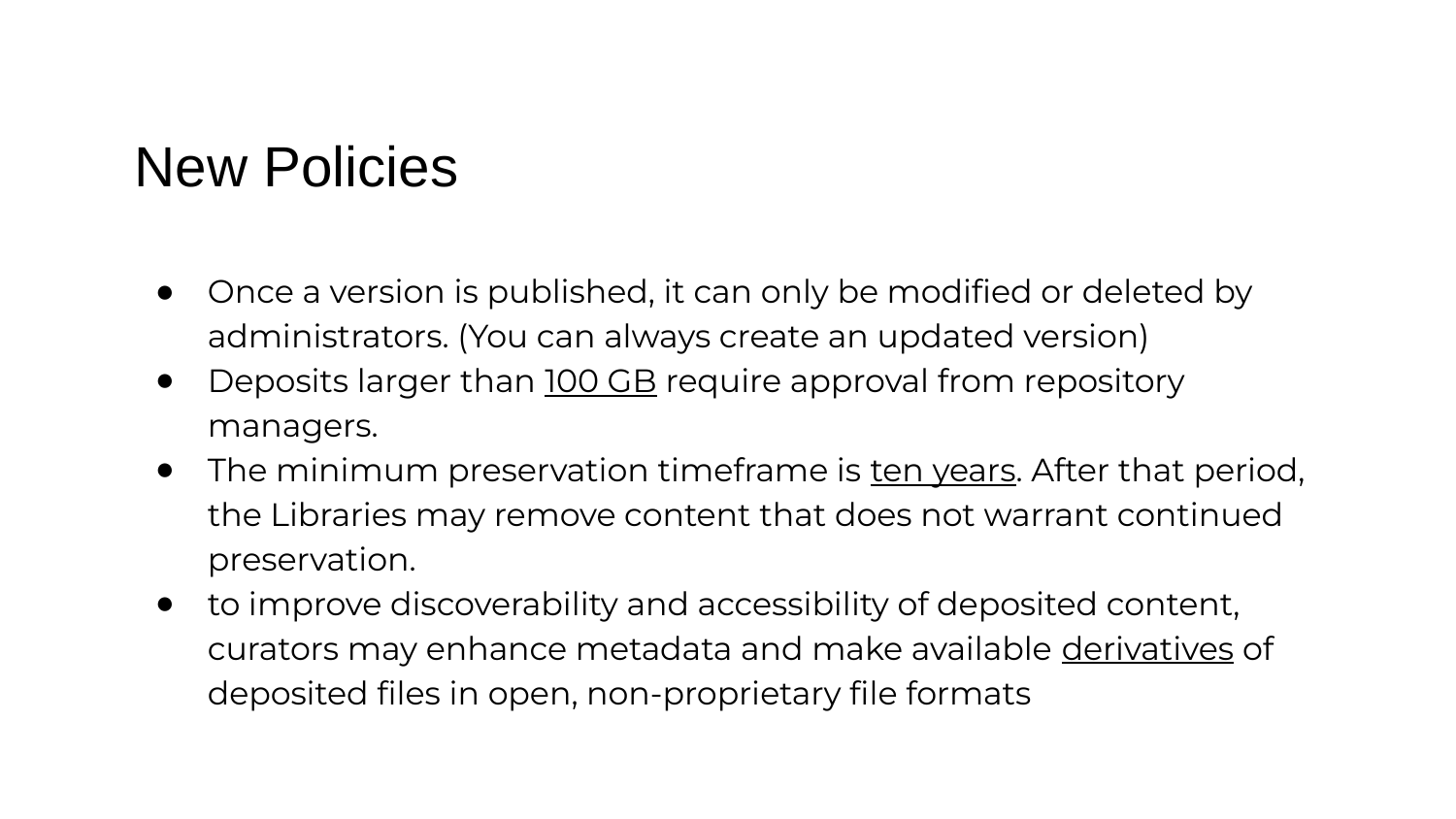

New Policies
Once a version is published, it can only be modified or deleted by administrators. (You can always create an updated version)
Deposits larger than 100 GB require approval from repository managers.
The minimum preservation timeframe is ten years. After that period, the Libraries may remove content that does not warrant continued preservation.
to improve discoverability and accessibility of deposited content, curators may enhance metadata and make available derivatives of deposited files in open, non-proprietary file formats